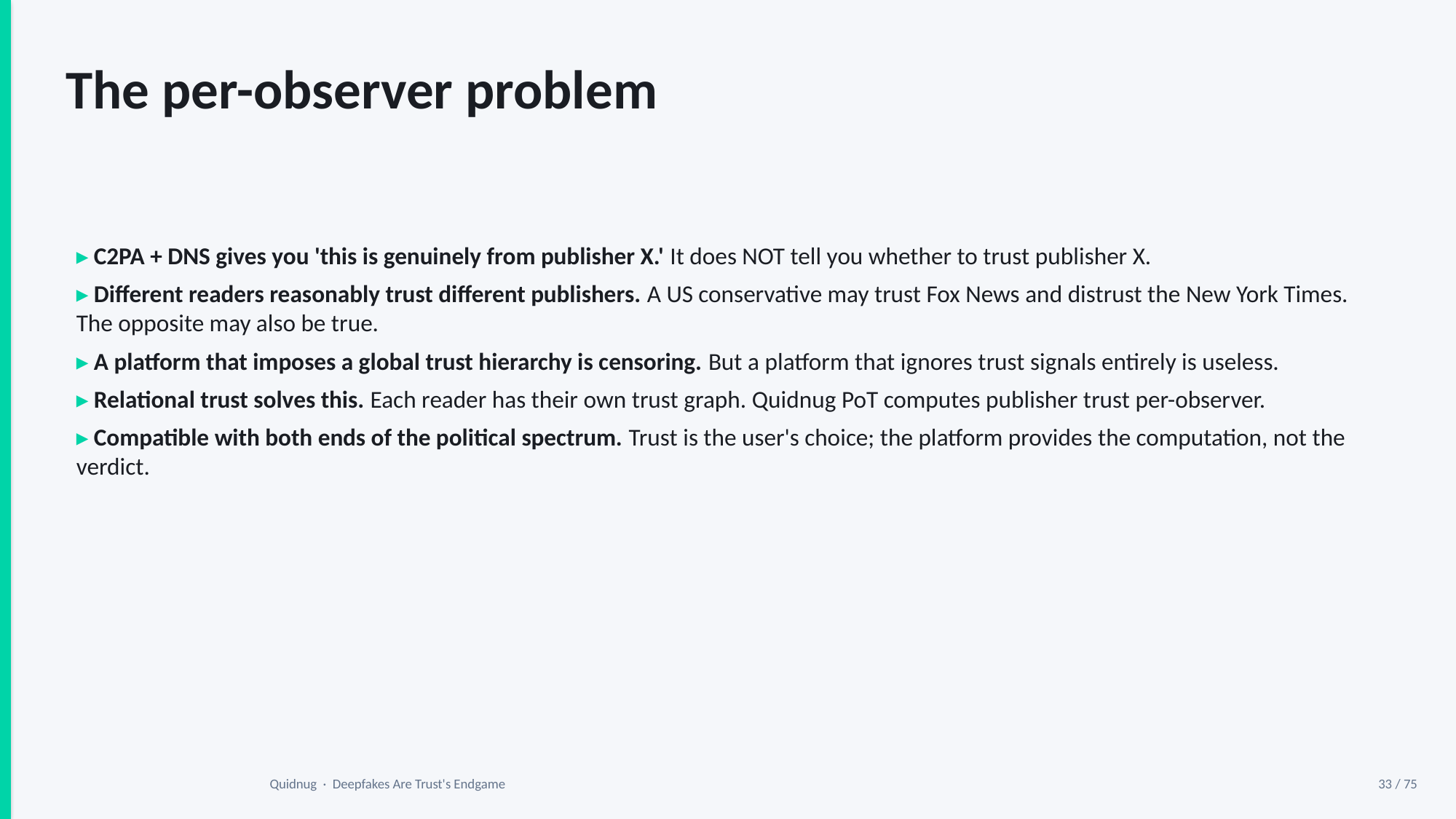

The per-observer problem
▸ C2PA + DNS gives you 'this is genuinely from publisher X.' It does NOT tell you whether to trust publisher X.
▸ Different readers reasonably trust different publishers. A US conservative may trust Fox News and distrust the New York Times. The opposite may also be true.
▸ A platform that imposes a global trust hierarchy is censoring. But a platform that ignores trust signals entirely is useless.
▸ Relational trust solves this. Each reader has their own trust graph. Quidnug PoT computes publisher trust per-observer.
▸ Compatible with both ends of the political spectrum. Trust is the user's choice; the platform provides the computation, not the verdict.
Quidnug  ·  Deepfakes Are Trust's Endgame
33 / 75